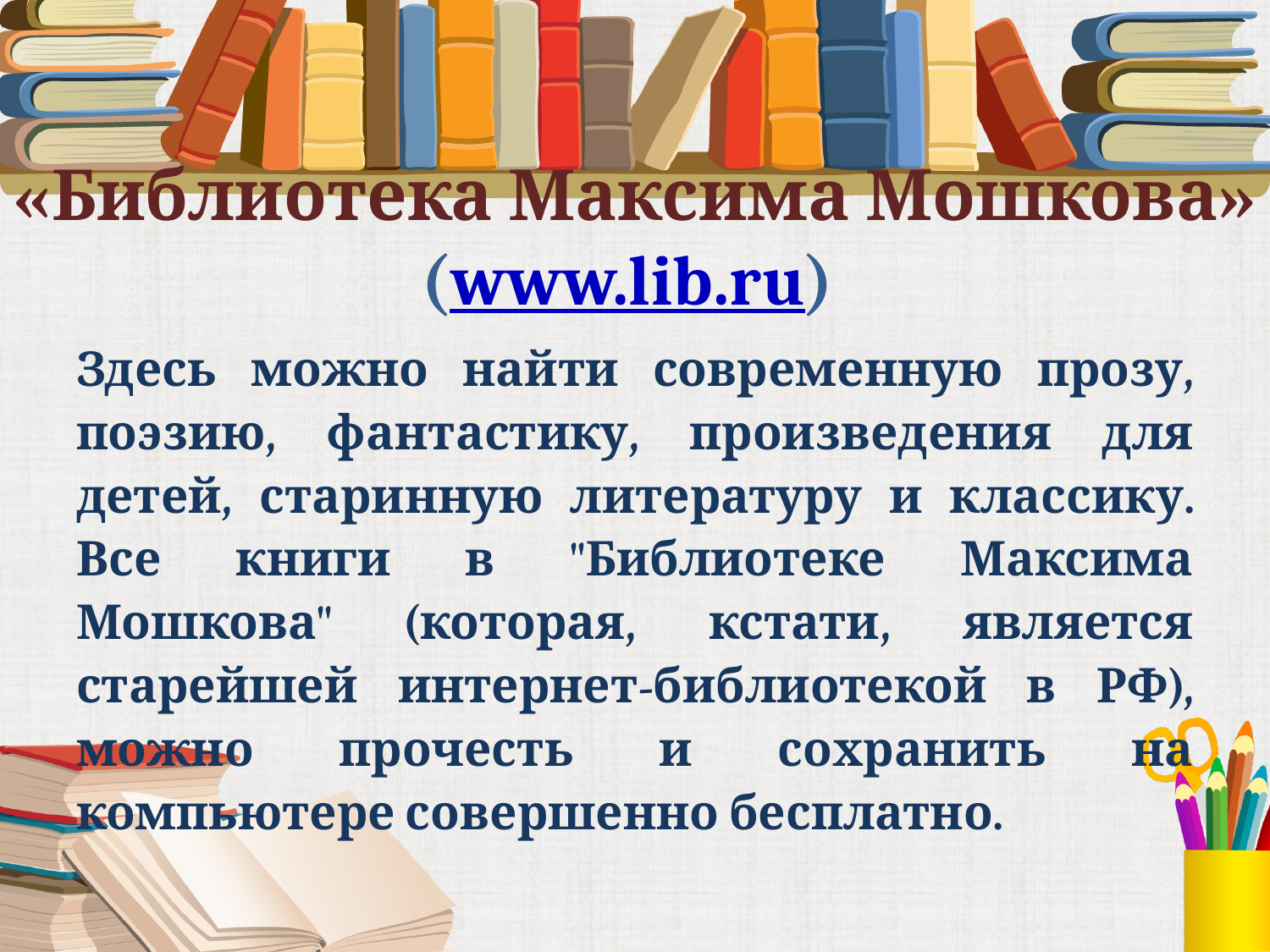

# «Библиотека Максима Мошкова» (www.lib.ru)
Здесь можно найти современную прозу, поэзию, фантастику, произведения для детей, старинную литературу и классику. Все книги в "Библиотеке Максима Мошкова" (которая, кстати, является старейшей интернет-библиотекой в РФ), можно прочесть и сохранить на компьютере совершенно бесплатно.